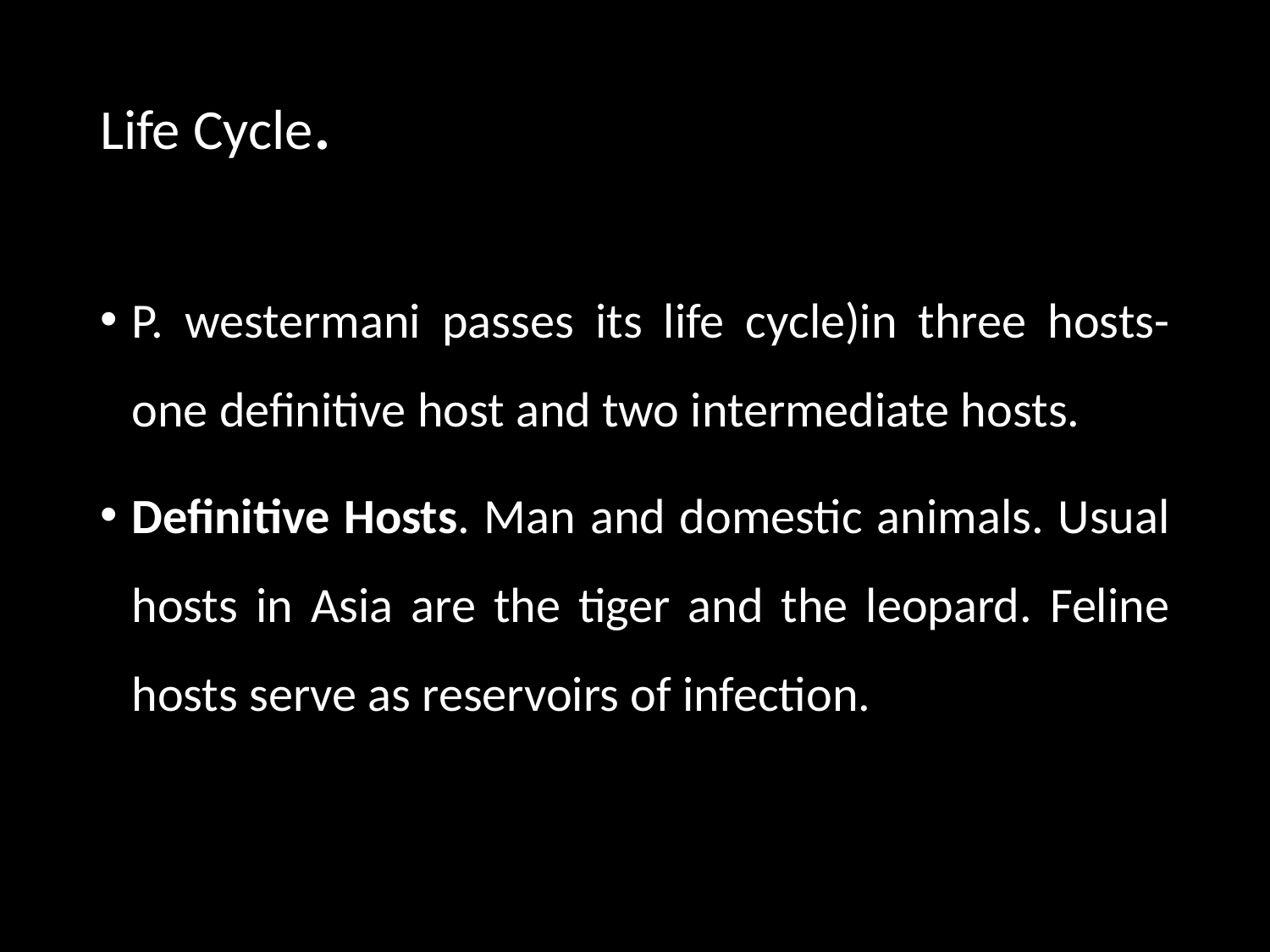

# Life Cycle.
P. westermani passes its life cycle)in three hosts-one definitive host and two intermediate hosts.
Definitive Hosts. Man and domestic animals. Usual hosts in Asia are the tiger and the leopard. Feline hosts serve as reservoirs of infection.